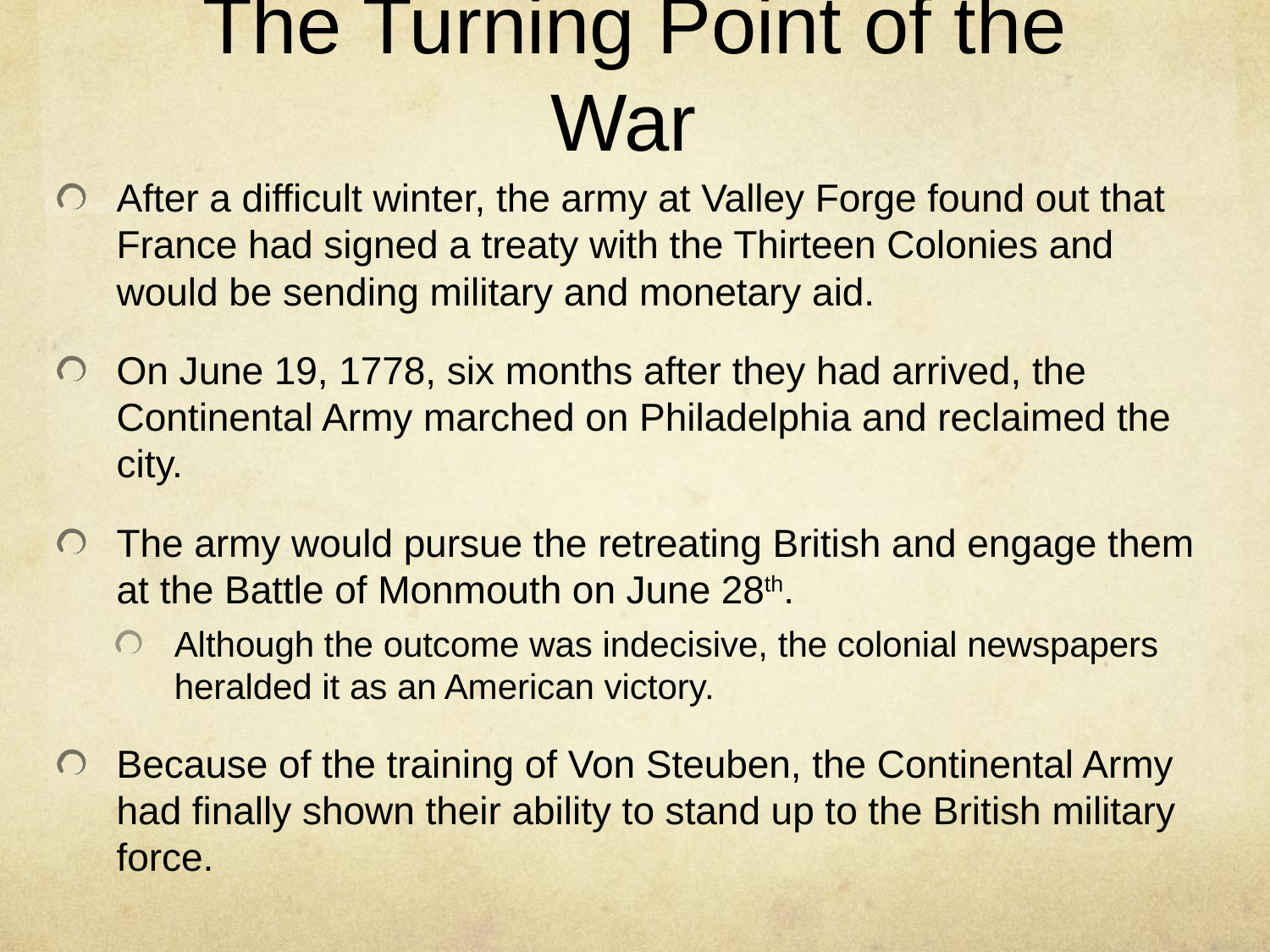

# The Turning Point of the War
After a difficult winter, the army at Valley Forge found out that France had signed a treaty with the Thirteen Colonies and would be sending military and monetary aid.
On June 19, 1778, six months after they had arrived, the Continental Army marched on Philadelphia and reclaimed the city.
The army would pursue the retreating British and engage them at the Battle of Monmouth on June 28th.
Although the outcome was indecisive, the colonial newspapers heralded it as an American victory.
Because of the training of Von Steuben, the Continental Army had finally shown their ability to stand up to the British military force.